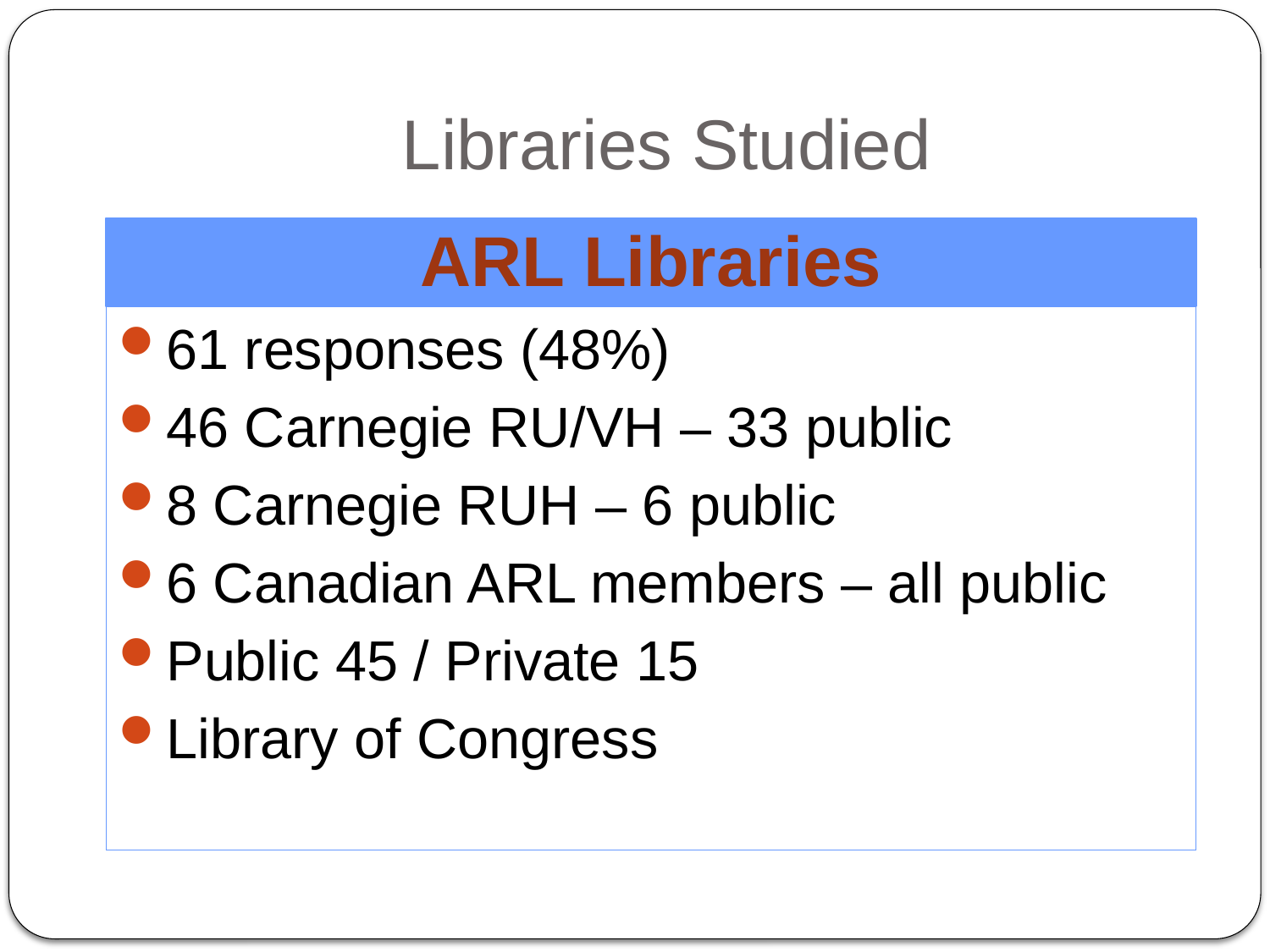

# Libraries Studied
ARL Libraries
61 responses (48%)
46 Carnegie RU/VH – 33 public
8 Carnegie RUH – 6 public
6 Canadian ARL members – all public
Public 45 / Private 15
Library of Congress